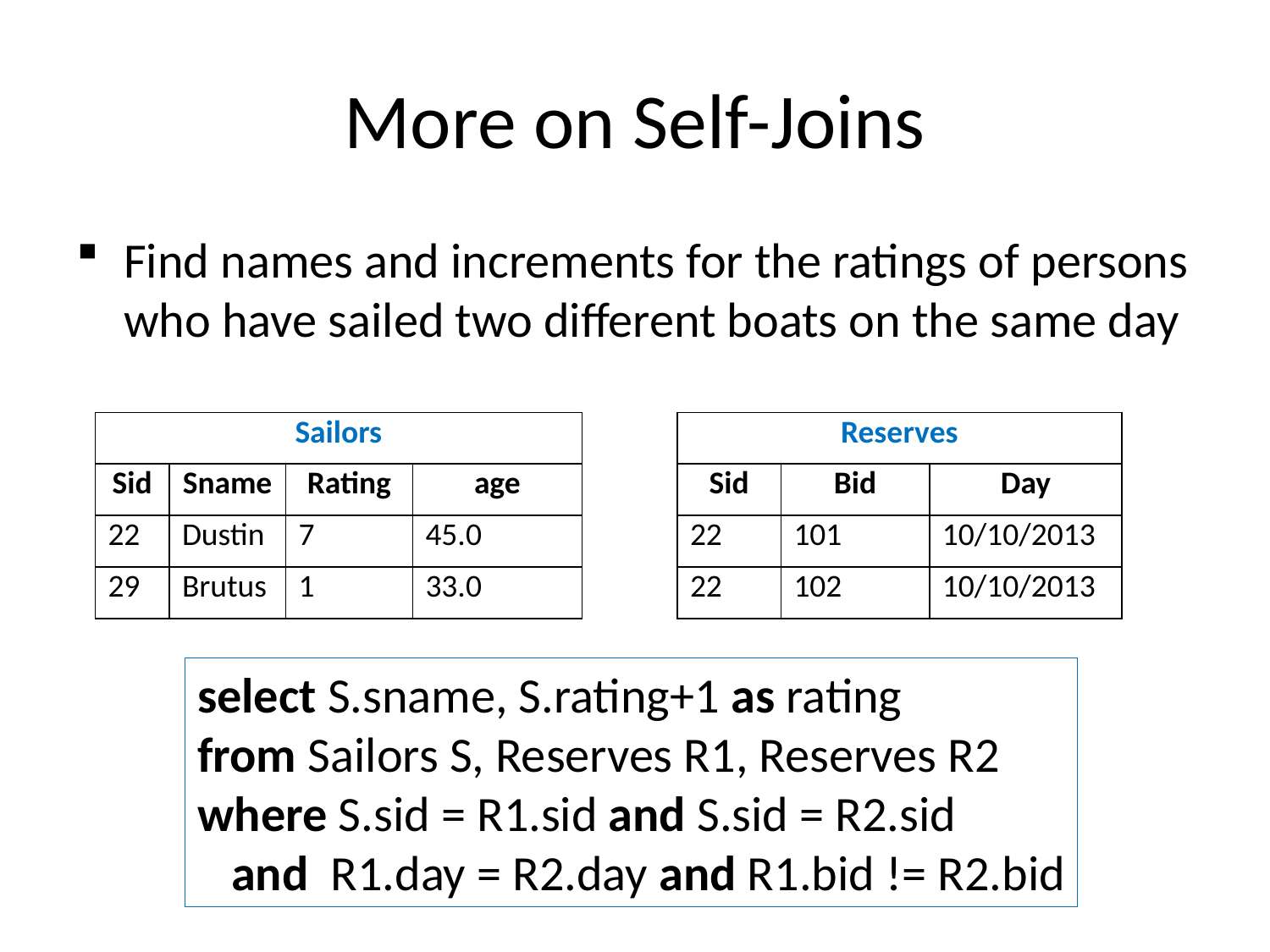

# More on Self-Joins
Find names and increments for the ratings of persons who have sailed two different boats on the same day
| Sailors |  |  |  |
| --- | --- | --- | --- |
| Sid | Sname | Rating | age |
| 22 | Dustin | 7 | 45.0 |
| 29 | Brutus | 1 | 33.0 |
| Reserves |  |  |
| --- | --- | --- |
| Sid | Bid | Day |
| 22 | 101 | 10/10/2013 |
| 22 | 102 | 10/10/2013 |
select S.sname, S.rating+1 as rating
from Sailors S, Reserves R1, Reserves R2
where S.sid = R1.sid and S.sid = R2.sid
   and  R1.day = R2.day and R1.bid != R2.bid